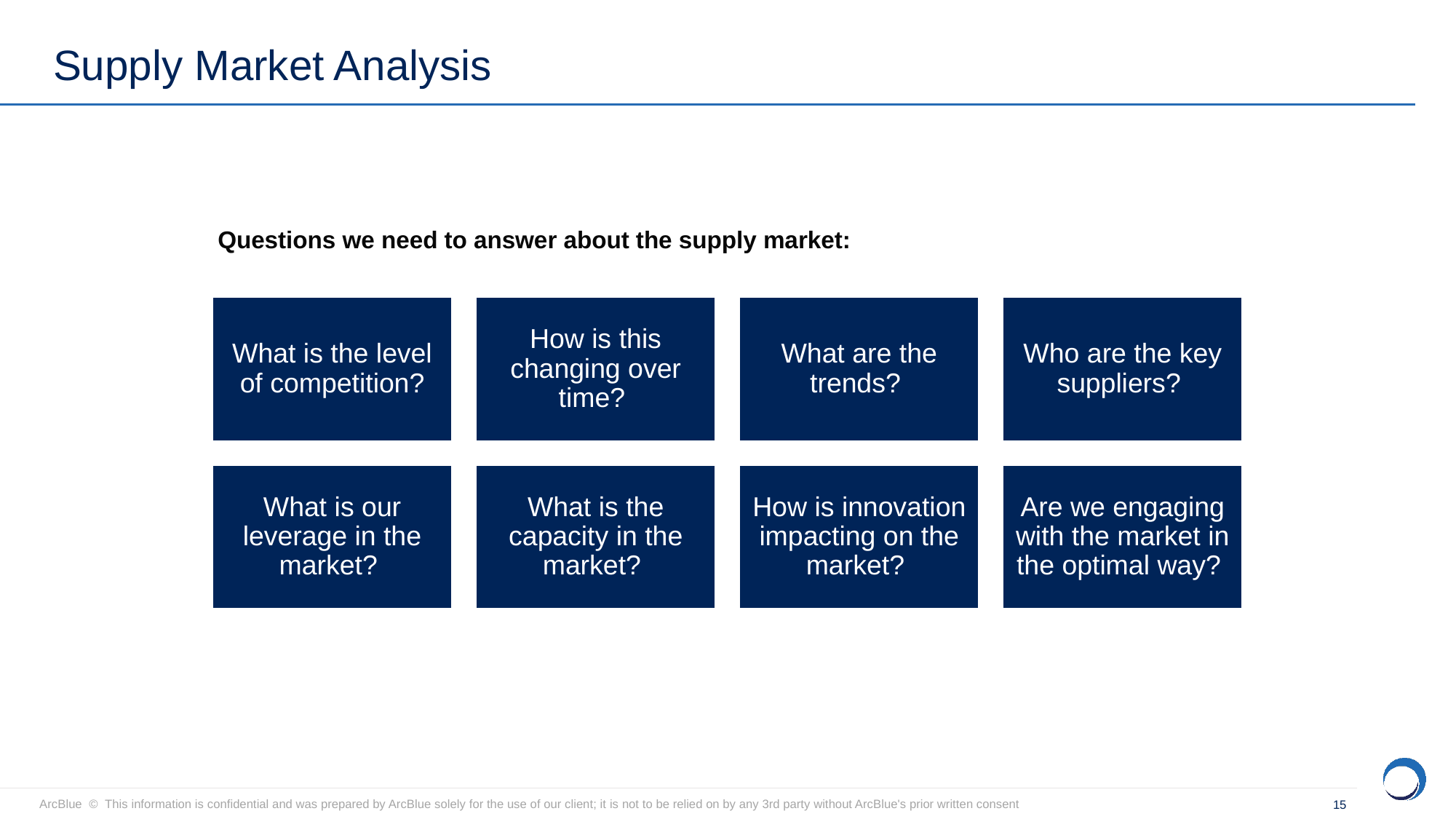

# Supply Market Analysis
Questions we need to answer about the supply market:

What is the level of competition?
How is this changing over time?
What are the trends?
Who are the key suppliers?
What is our leverage in the market?
What is the capacity in the market?
How is innovation impacting on the market?
Are we engaging with the market in the optimal way?